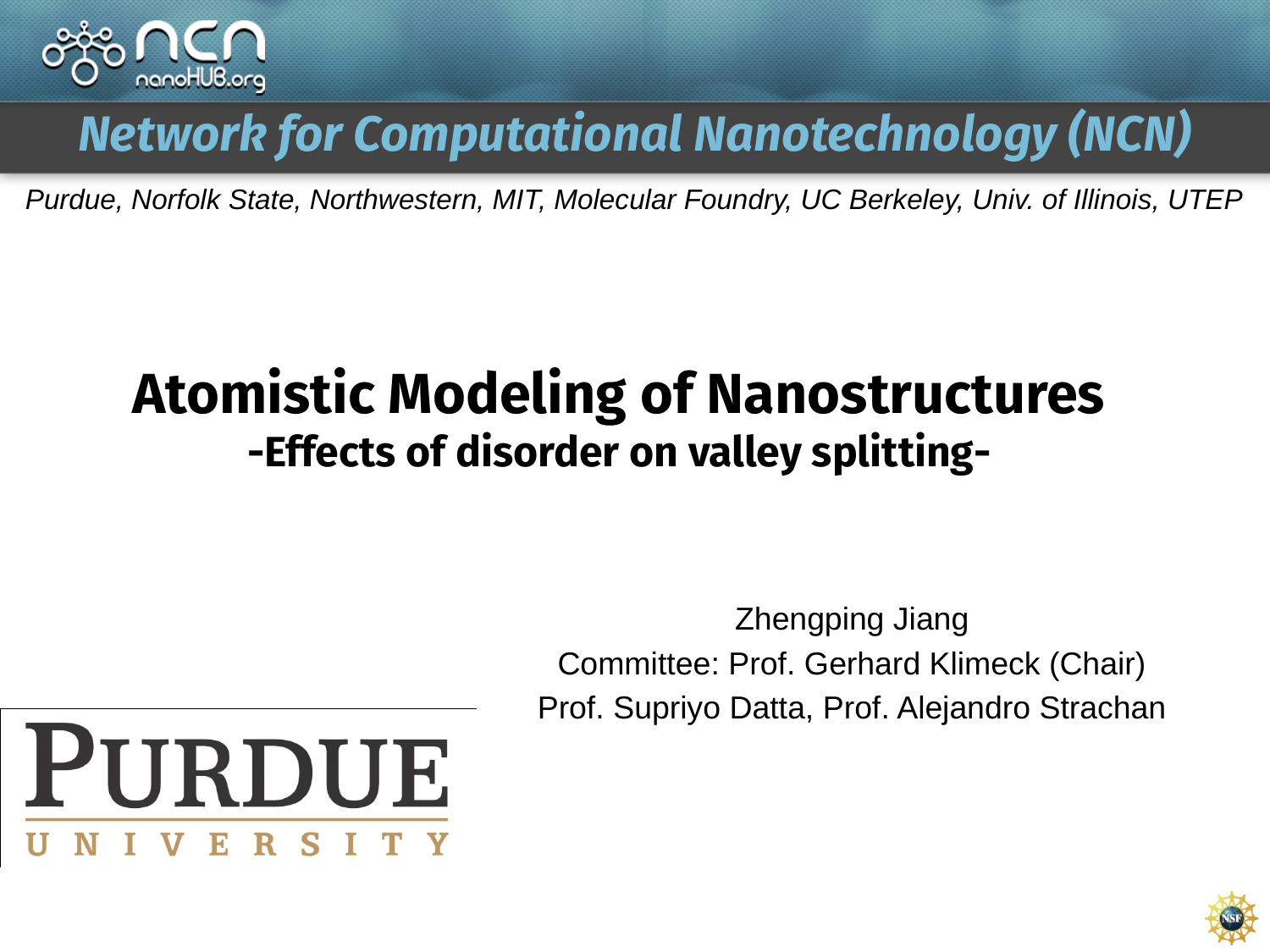

# Atomistic Modeling of Nanostructures -Effects of disorder on valley splitting-
Zhengping Jiang
Committee: Prof. Gerhard Klimeck (Chair)
Prof. Supriyo Datta, Prof. Alejandro Strachan